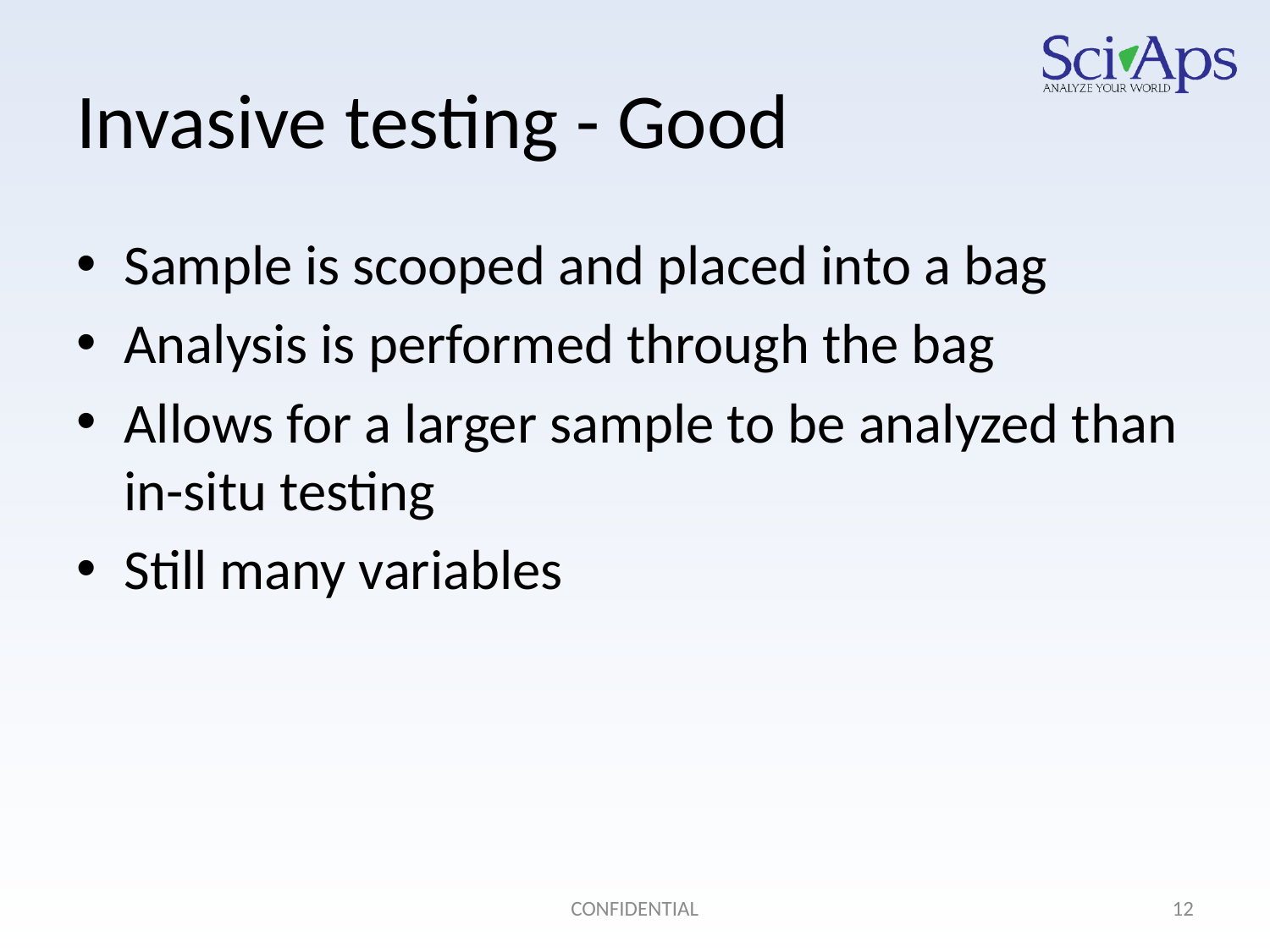

# Invasive testing - Good
Sample is scooped and placed into a bag
Analysis is performed through the bag
Allows for a larger sample to be analyzed than in-situ testing
Still many variables
CONFIDENTIAL
12